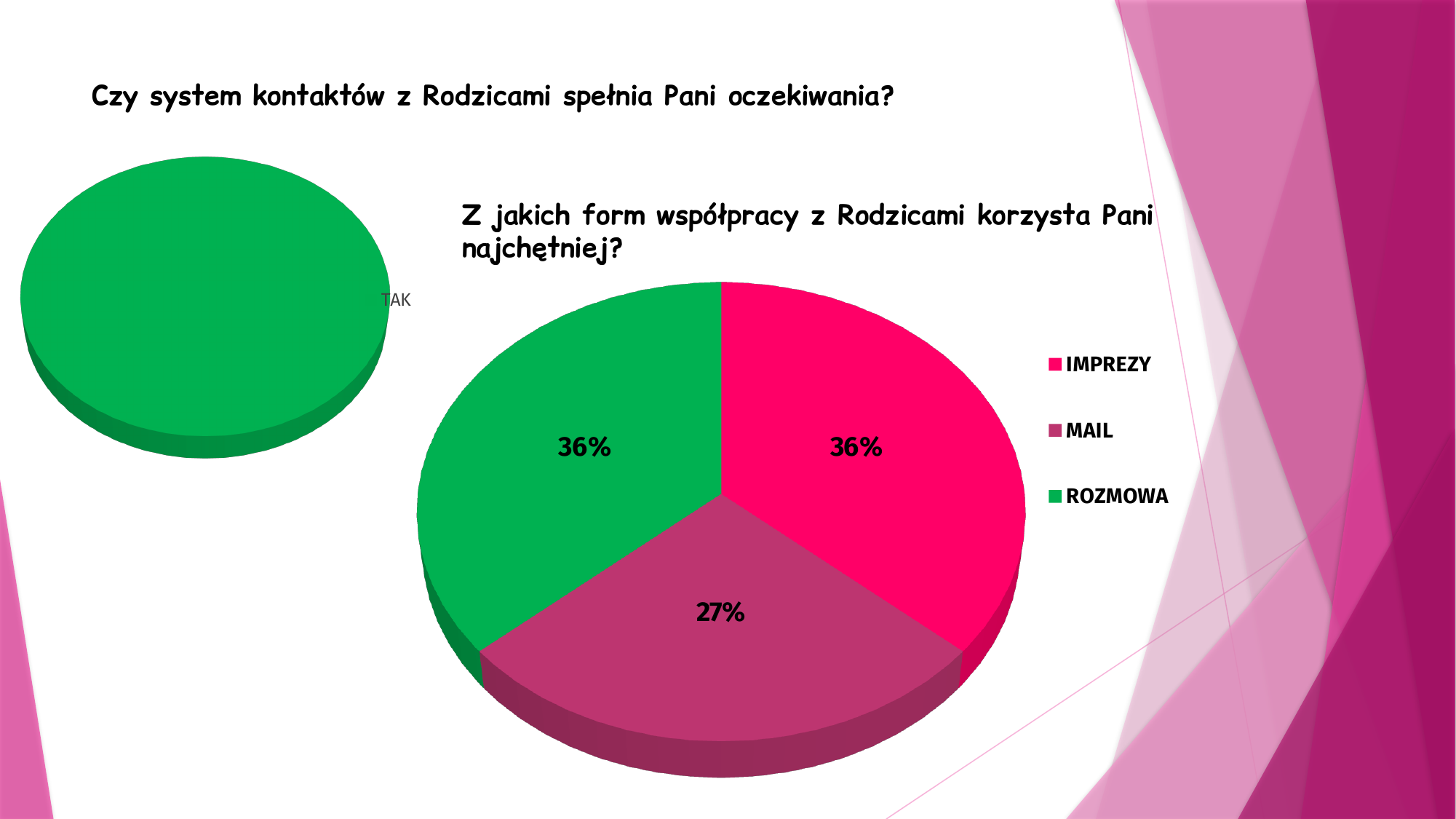

# Czy system kontaktów z Rodzicami spełnia Pani oczekiwania?

[unsupported chart]

Z jakich form współpracy z Rodzicami korzysta Pani najchętniej?

[unsupported chart]